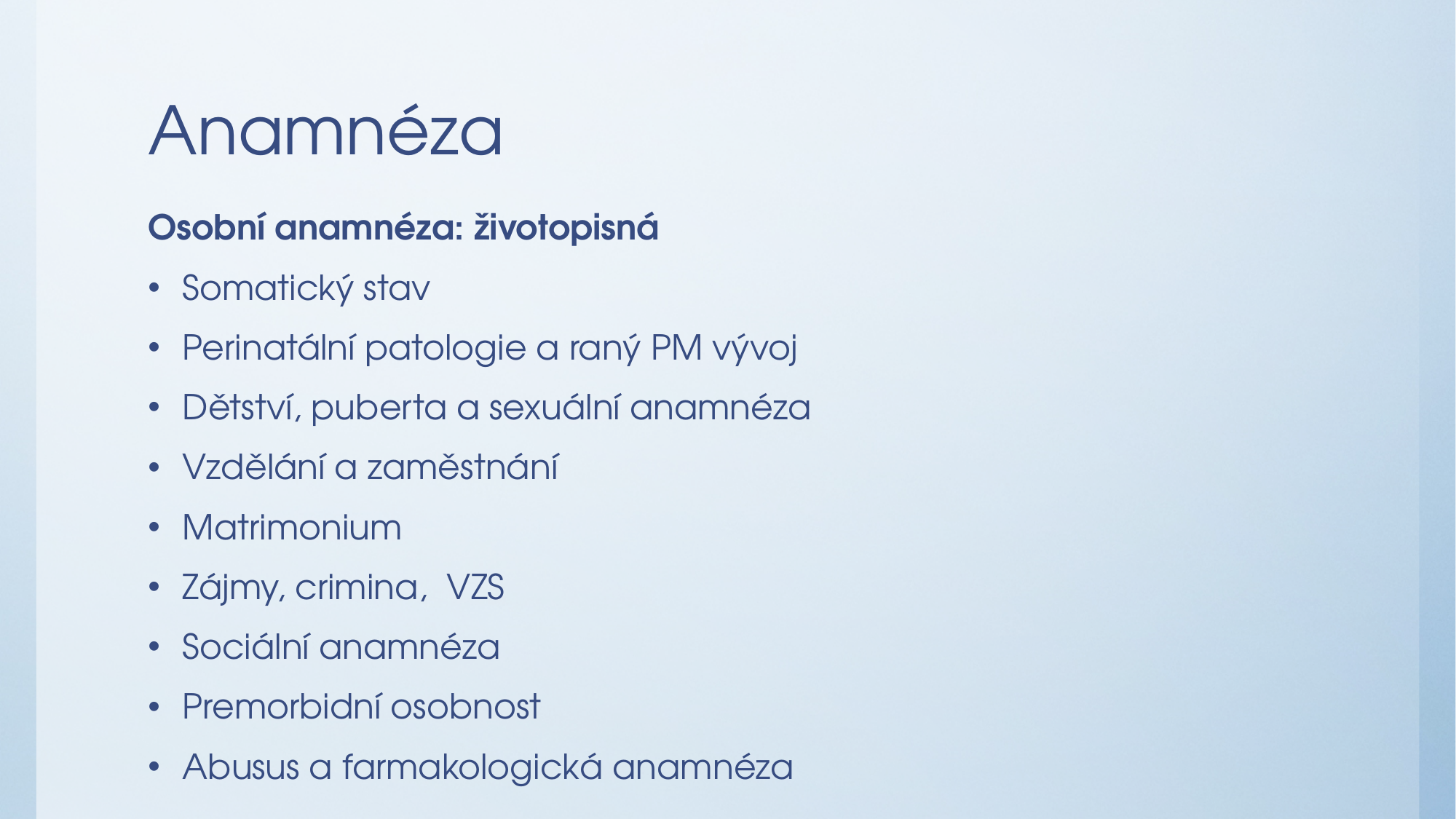

# Anamnéza
Osobní anamnéza: životopisná
Somatický stav
Perinatální patologie a raný PM vývoj
Dětství, puberta a sexuální anamnéza
Vzdělání a zaměstnání
Matrimonium
Zájmy, crimina,  VZS
Sociální anamnéza
Premorbidní osobnost
Abusus a farmakologická anamnéza